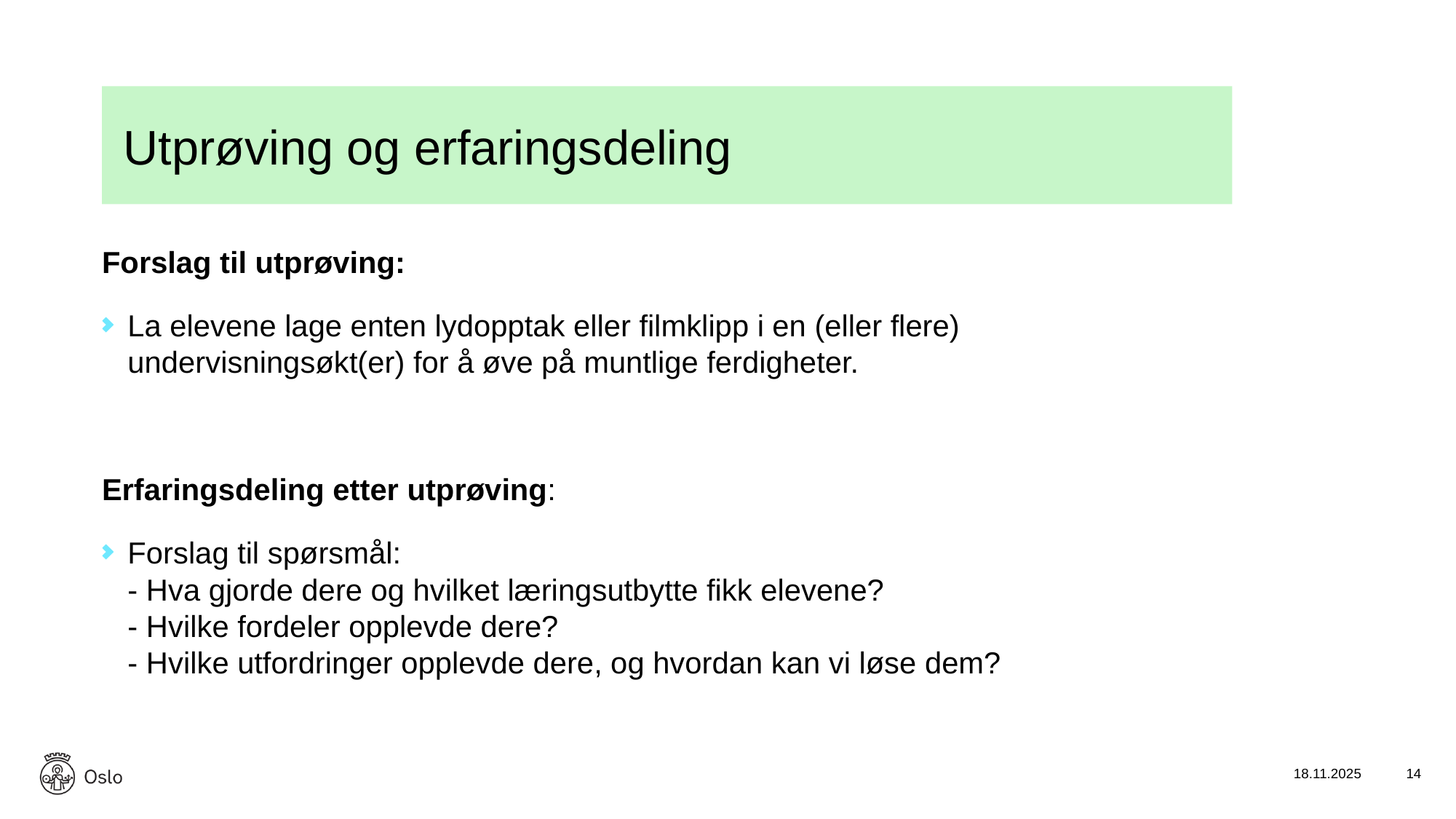

# Utprøving og erfaringsdeling
Forslag til utprøving:
La elevene lage enten lydopptak eller filmklipp i en (eller flere) undervisningsøkt(er) for å øve på muntlige ferdigheter.

Erfaringsdeling etter utprøving:
Forslag til spørsmål:
- Hva gjorde dere og hvilket læringsutbytte fikk elevene?
- Hvilke fordeler opplevde dere?
- Hvilke utfordringer opplevde dere, og hvordan kan vi løse dem?
18.11.2025
14